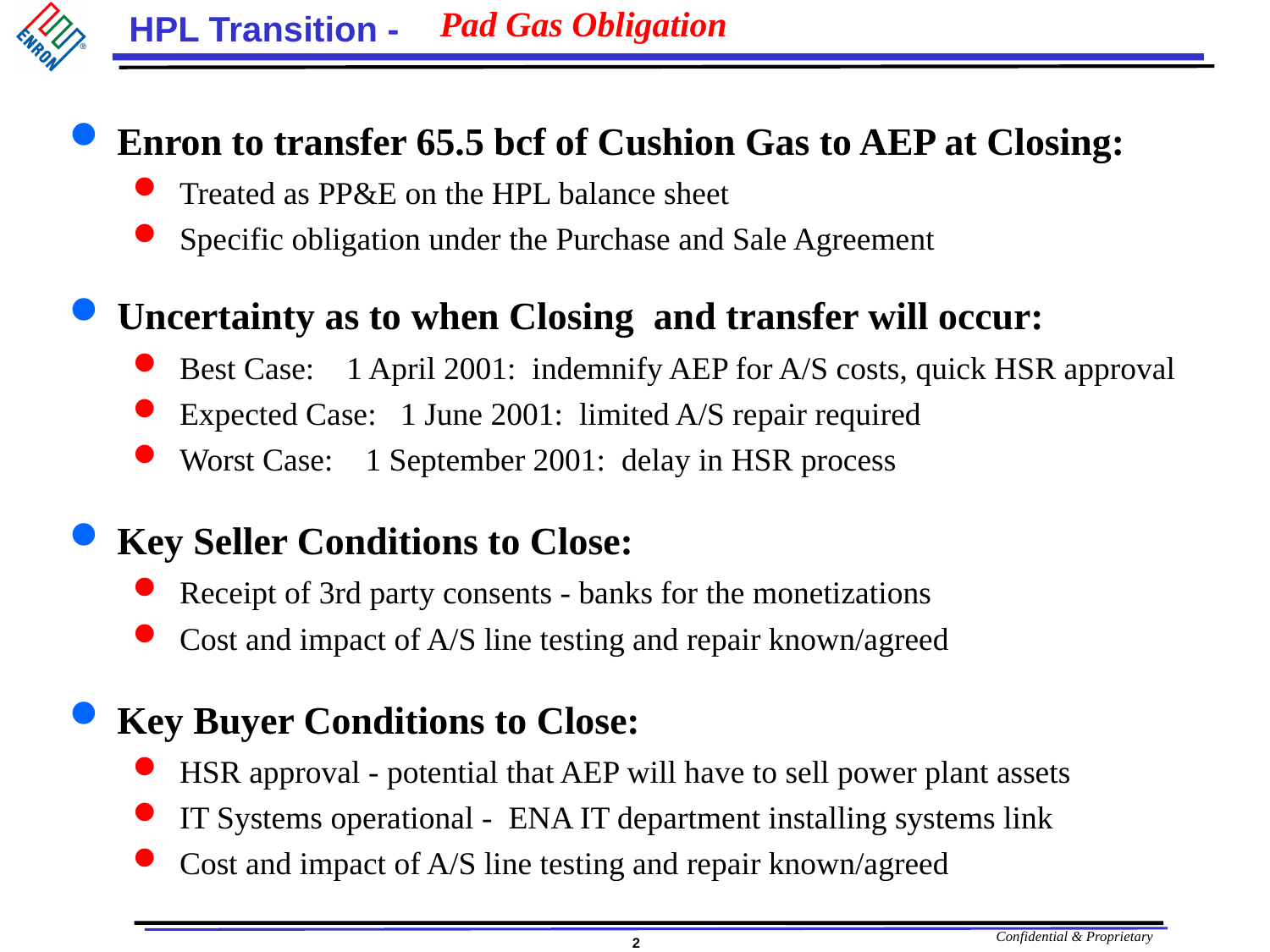

# Pad Gas Obligation
Enron to transfer 65.5 bcf of Cushion Gas to AEP at Closing:
Treated as PP&E on the HPL balance sheet
Specific obligation under the Purchase and Sale Agreement

Uncertainty as to when Closing  and transfer will occur:
Best Case:    1 April 2001:  indemnify AEP for A/S costs, quick HSR approval
Expected Case:   1 June 2001:  limited A/S repair required
Worst Case:    1 September 2001:  delay in HSR process

Key Seller Conditions to Close:
Receipt of 3rd party consents - banks for the monetizations
Cost and impact of A/S line testing and repair known/agreed

Key Buyer Conditions to Close:
HSR approval - potential that AEP will have to sell power plant assets
IT Systems operational -  ENA IT department installing systems link
Cost and impact of A/S line testing and repair known/agreed